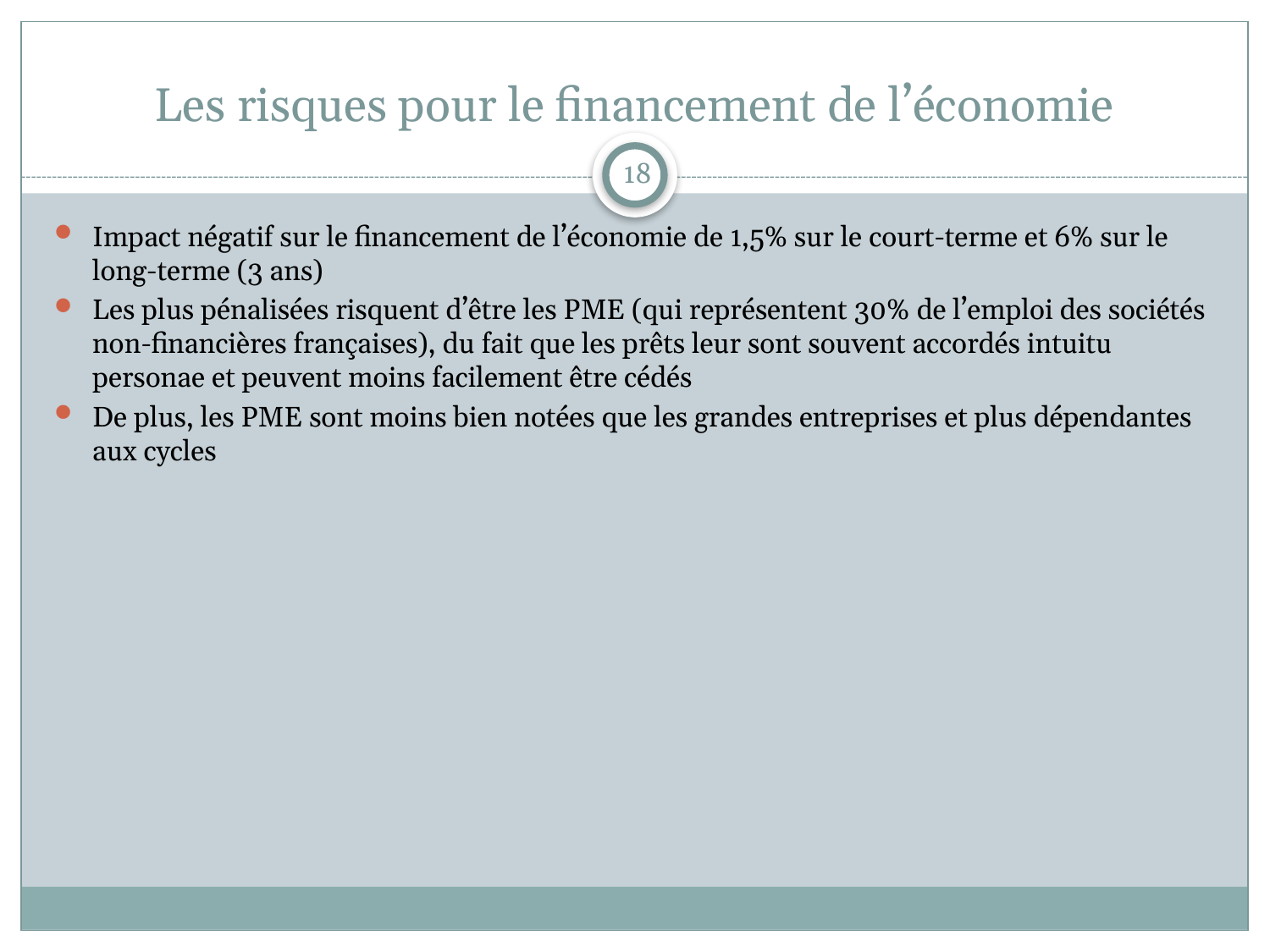

# Les risques pour le financement de l’économie
18
Impact négatif sur le financement de l’économie de 1,5% sur le court-terme et 6% sur le long-terme (3 ans)
Les plus pénalisées risquent d’être les PME (qui représentent 30% de l’emploi des sociétés non-financières françaises), du fait que les prêts leur sont souvent accordés intuitu personae et peuvent moins facilement être cédés
De plus, les PME sont moins bien notées que les grandes entreprises et plus dépendantes aux cycles